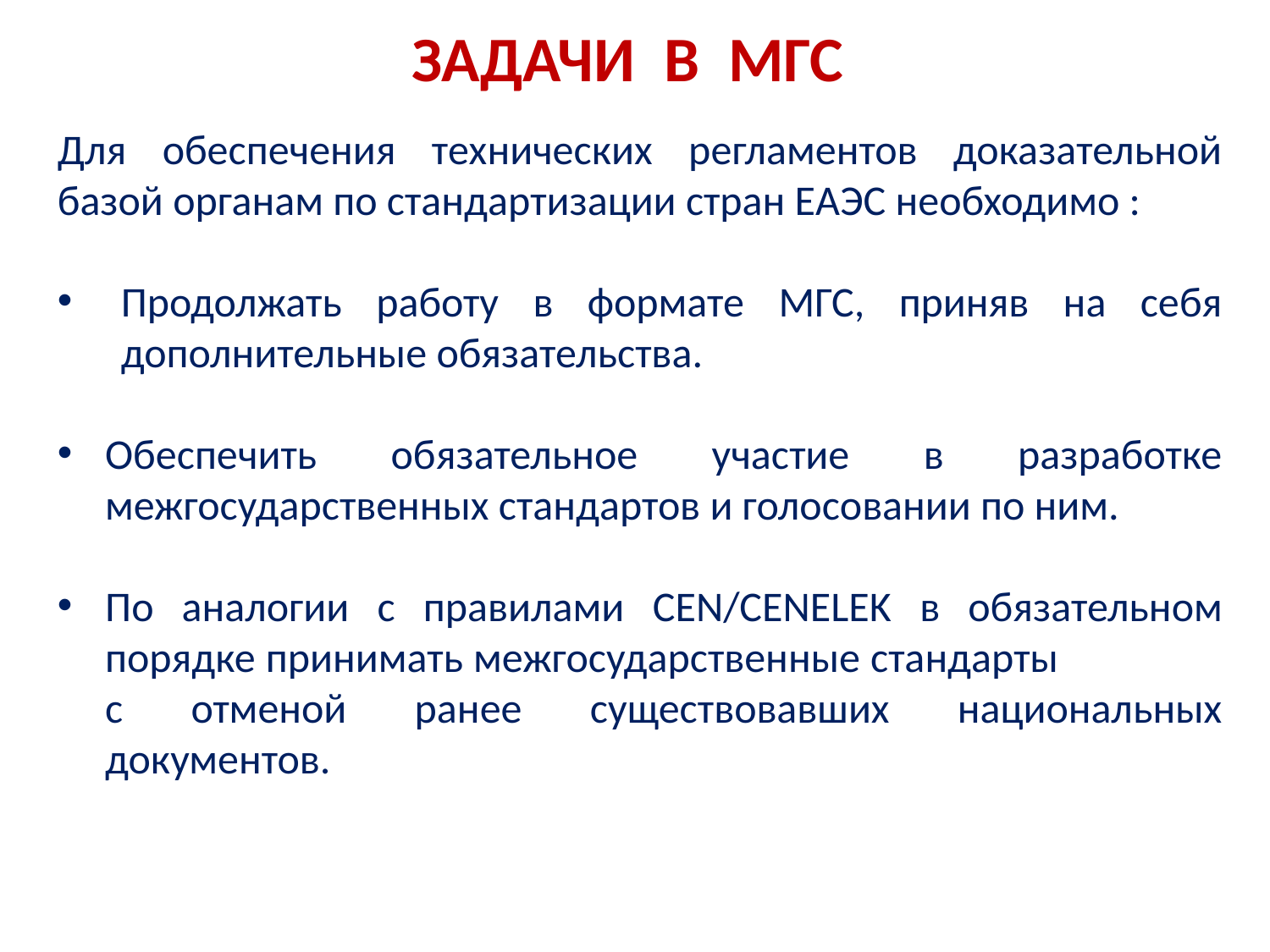

ЗАДАЧИ  В  МГС

Для обеспечения технических регламентов доказательной базой органам по стандартизации стран ЕАЭС необходимо :

Продолжать работу в формате МГС, приняв на себя дополнительные обязательства.

Обеспечить обязательное участие в разработке межгосударственных стандартов и голосовании по ним.

По аналогии с правилами CEN/CENELEK в обязательном порядке принимать межгосударственные стандарты                 с отменой ранее существовавших национальных документов.